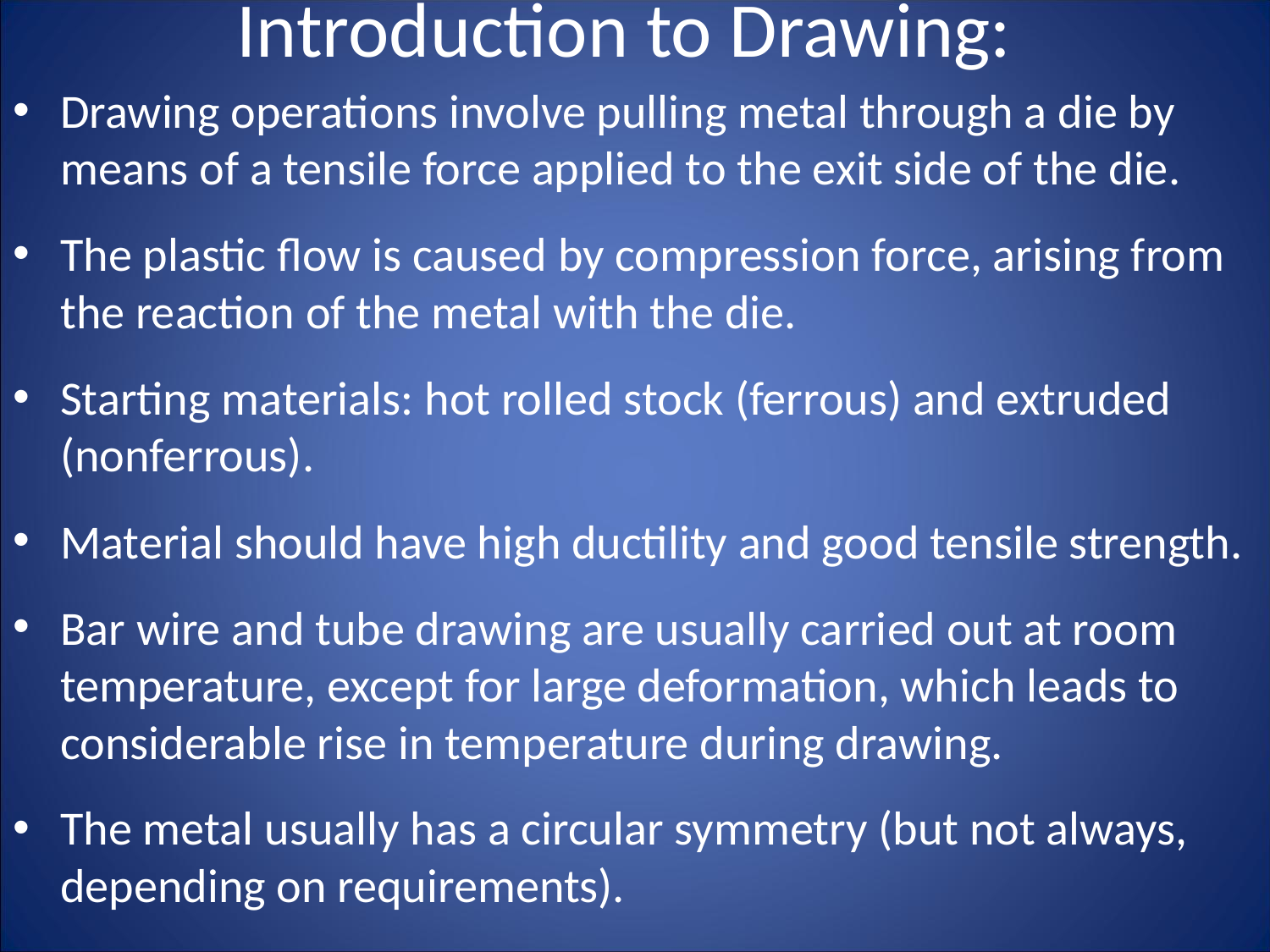

# Introduction to Drawing:
Drawing operations involve pulling metal through a die by means of a tensile force applied to the exit side of the die.

The plastic flow is caused by compression force, arising from the reaction of the metal with the die.

Starting materials: hot rolled stock (ferrous) and extruded (nonferrous).

Material should have high ductility and good tensile strength.

Bar wire and tube drawing are usually carried out at room temperature, except for large deformation, which leads to considerable rise in temperature during drawing.

The metal usually has a circular symmetry (but not always, depending on requirements).